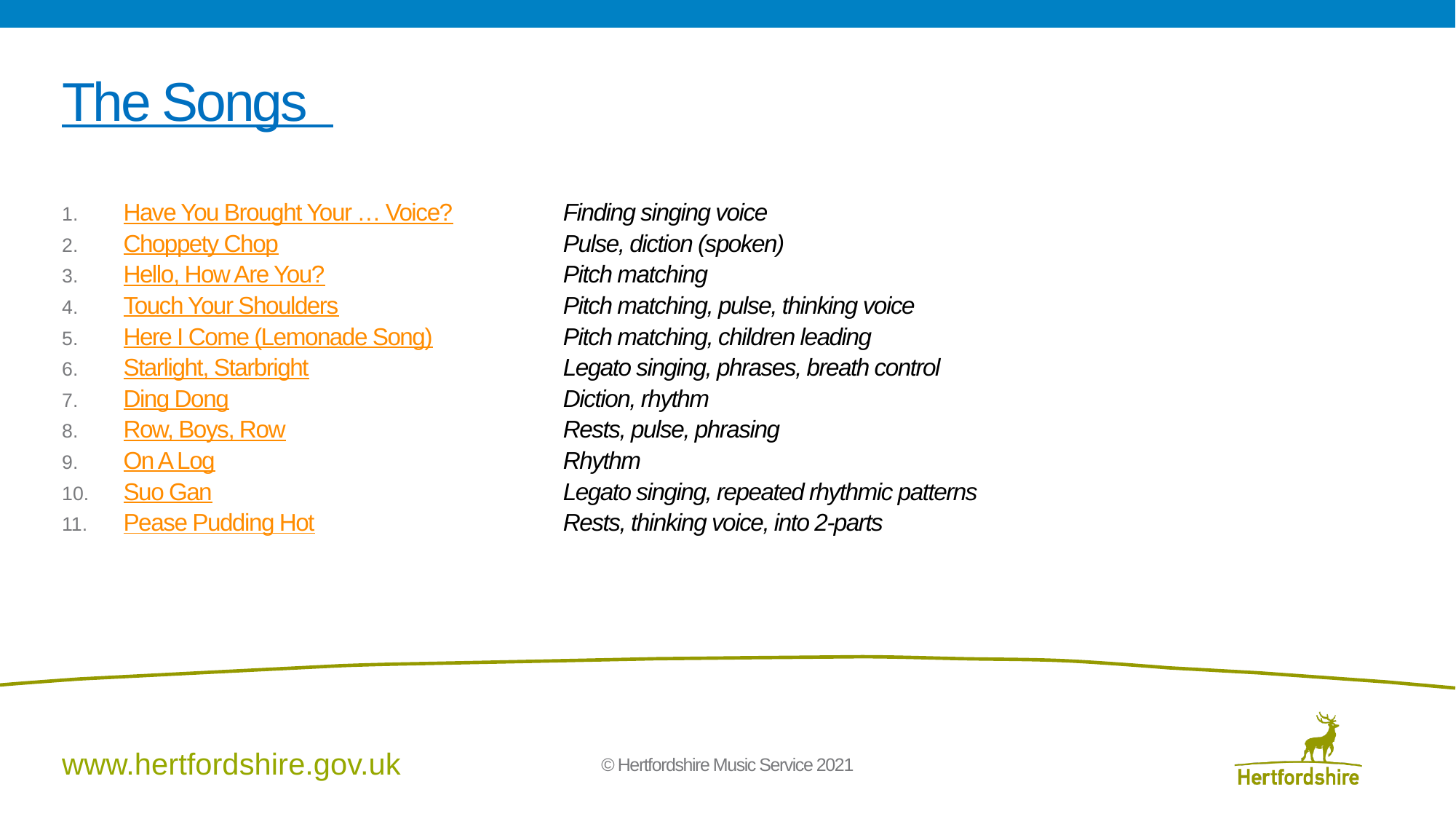

The Songs
Have You Brought Your … Voice?
Choppety Chop
Hello, How Are You?
Touch Your Shoulders
Here I Come (Lemonade Song)
Starlight, Starbright
Ding Dong
Row, Boys, Row
On A Log
Suo Gan
Pease Pudding Hot
Finding singing voice
Pulse, diction (spoken)
Pitch matching
Pitch matching, pulse, thinking voice
Pitch matching, children leading
Legato singing, phrases, breath control
Diction, rhythm
Rests, pulse, phrasing
Rhythm
Legato singing, repeated rhythmic patterns
Rests, thinking voice, into 2-parts